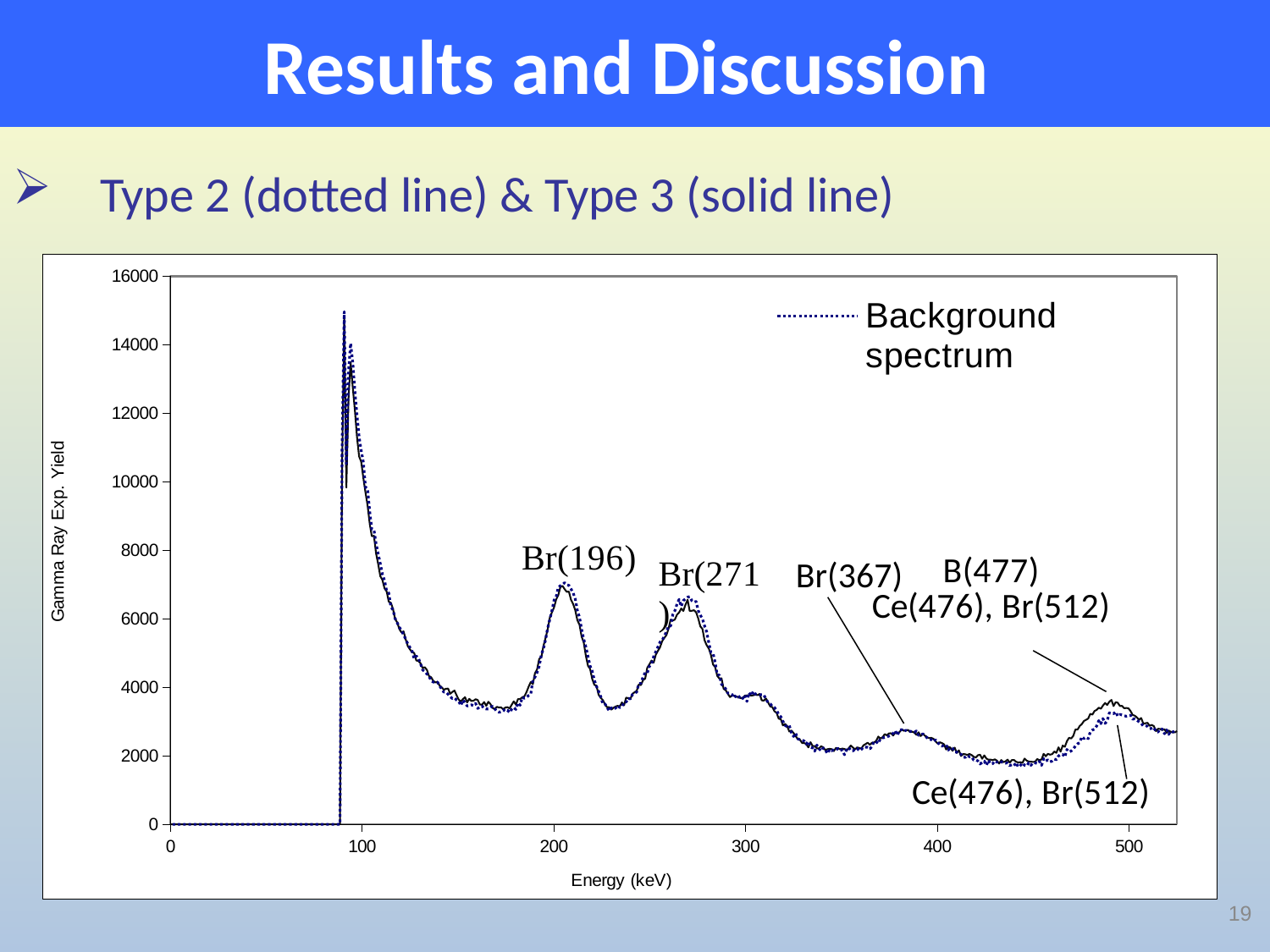

# Results and Discussion
Type 2 (dotted line) & Type 3 (solid line)

### Chart

| Category | Background spectrum |  |
|---|---|---|
Br(367)
19